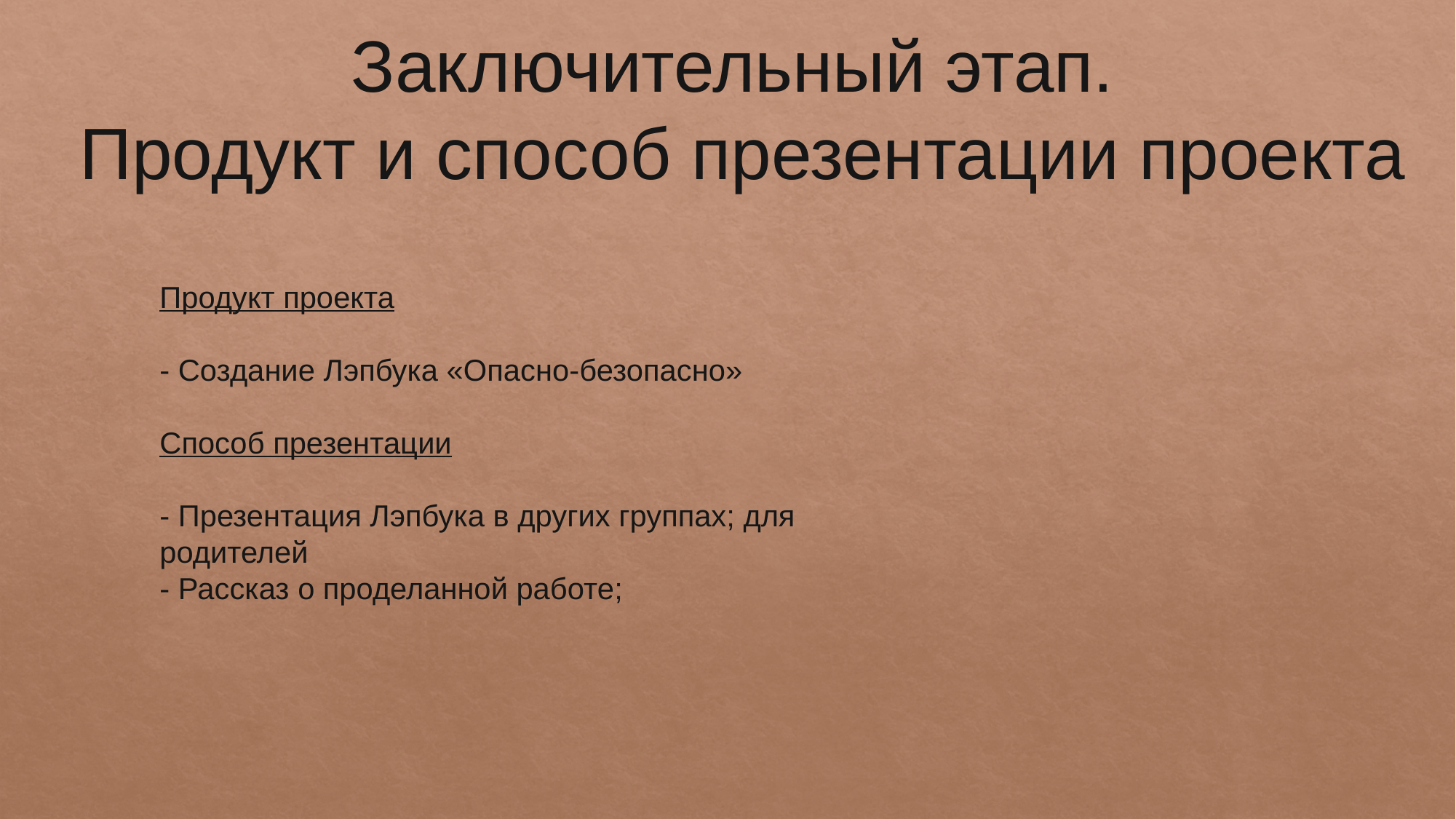

Заключительный этап.
Продукт и способ презентации проекта
Продукт проекта

- Создание Лэпбука «Опасно-безопасно»

Способ презентации

- Презентация Лэпбука в других группах; для родителей
- Рассказ о проделанной работе;